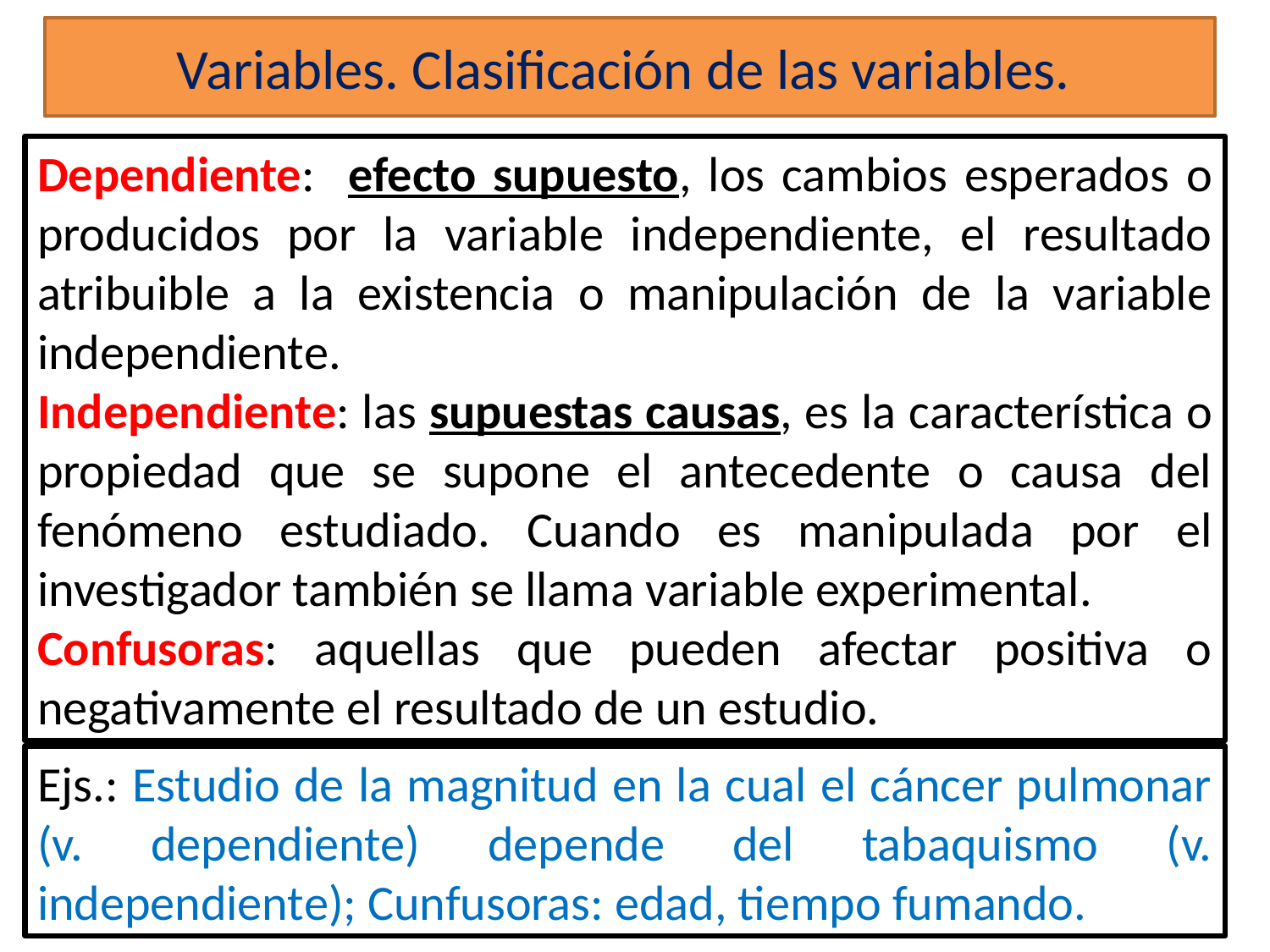

# Variables. Clasificación de las variables.
Dependiente:  efecto supuesto, los cambios esperados o producidos por la variable independiente, el resultado atribuible a la existencia o manipulación de la variable independiente.
Independiente: las supuestas causas, es la característica o propiedad que se supone el antecedente o causa del fenómeno estudiado. Cuando es manipulada por el investigador también se llama variable experimental.
Confusoras: aquellas que pueden afectar positiva o negativamente el resultado de un estudio.
Ejs.: Estudio de la magnitud en la cual el cáncer pulmonar (v. dependiente) depende del tabaquismo (v. independiente); Cunfusoras: edad, tiempo fumando.